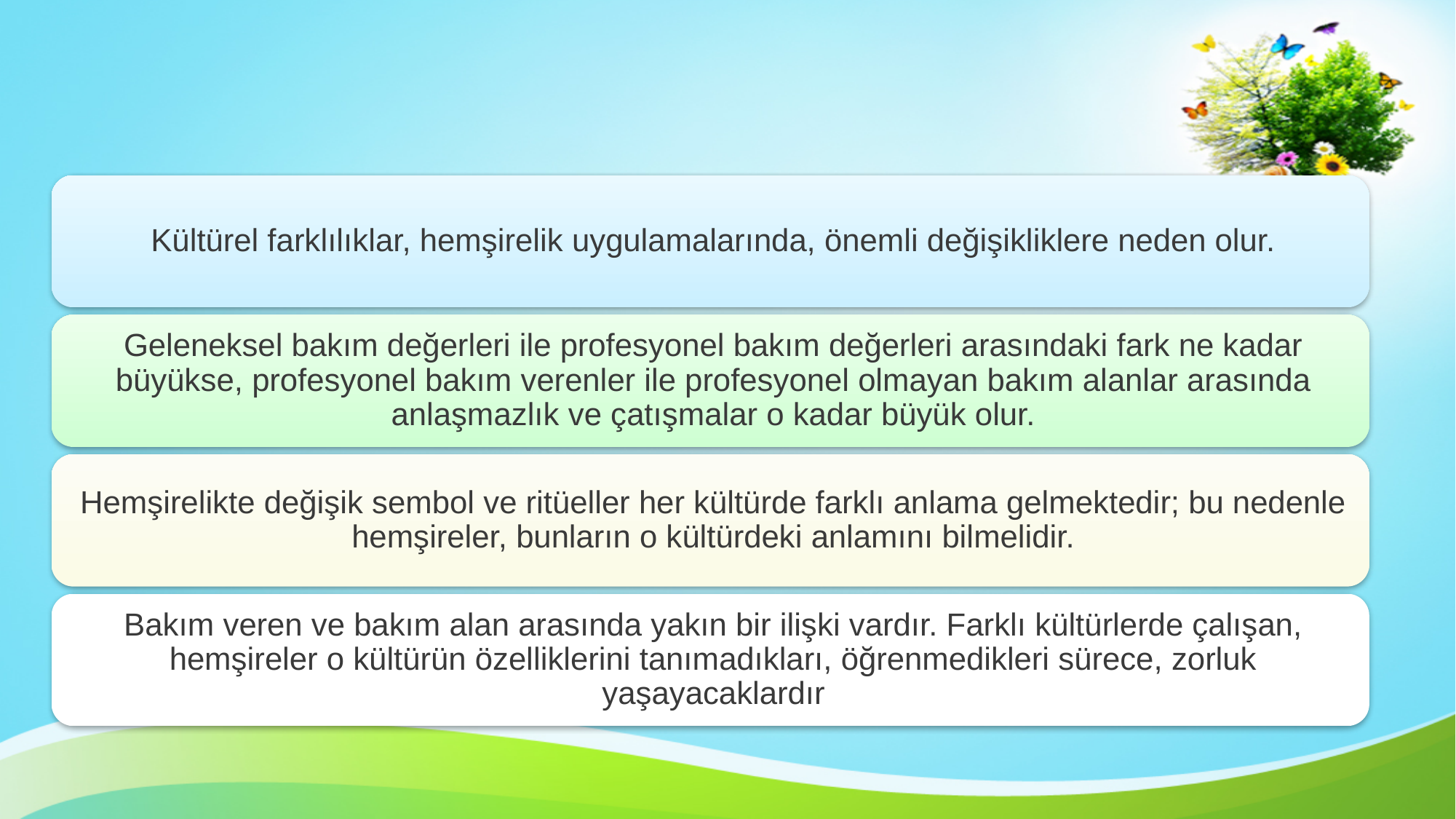

Kültürel farklılıklar, hemşirelik uygulamalarında, önemli değişikliklere neden olur.
Geleneksel bakım değerleri ile profesyonel bakım değerleri arasındaki fark ne kadar büyükse, profesyonel bakım verenler ile profesyonel olmayan bakım alanlar arasında anlaşmazlık ve çatışmalar o kadar büyük olur.
Hemşirelikte değişik sembol ve ritüeller her kültürde farklı anlama gelmektedir; bu nedenle hemşireler, bunların o kültürdeki anlamını bilmelidir.
Bakım veren ve bakım alan arasında yakın bir ilişki vardır. Farklı kültürlerde çalışan, hemşireler o kültürün özelliklerini tanımadıkları, öğrenmedikleri sürece, zorluk yaşayacaklardır